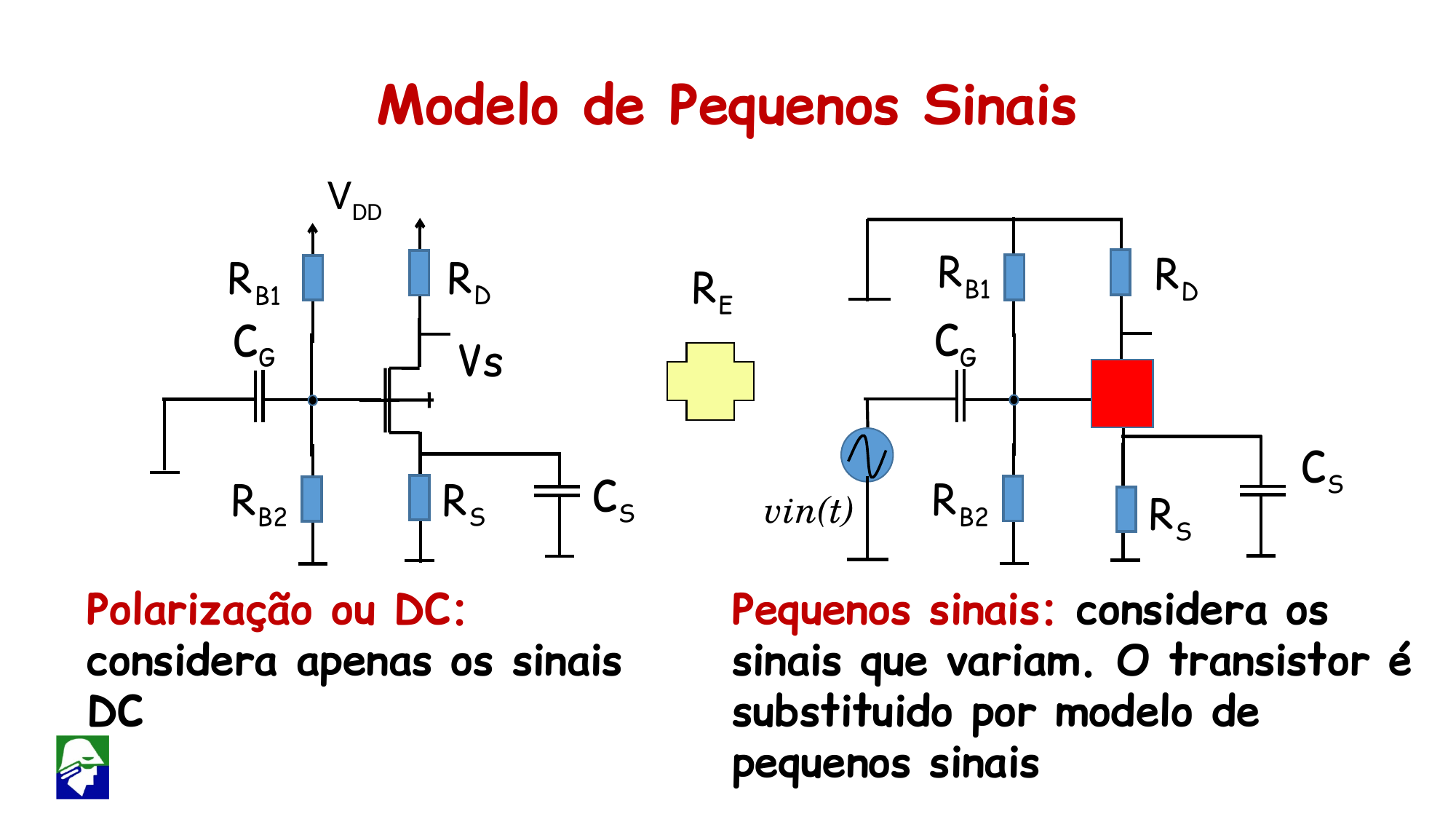

Modelo de Pequenos Sinais
VDD
RD
RB1

CG

RS
RB2

RB1
RD
RE

CG

RB2

Vs

CS

CS
vin(t)
RS
Polarização ou DC: considera apenas os sinais DC
Pequenos sinais: considera os sinais que variam. O transistor é substituido por modelo de pequenos sinais
387